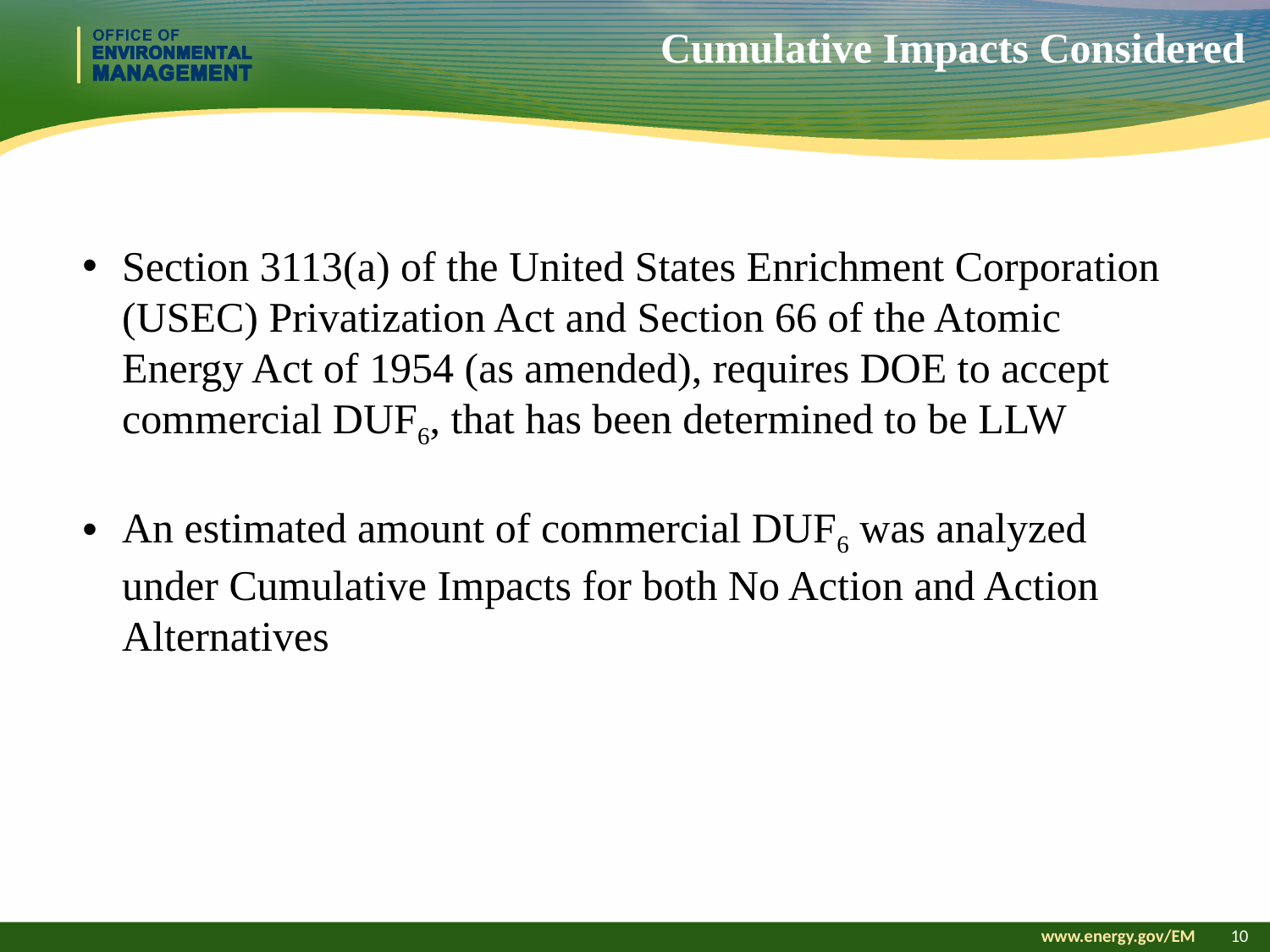

Cumulative Impacts Considered
Section 3113(a) of the United States Enrichment Corporation (USEC) Privatization Act and Section 66 of the Atomic Energy Act of 1954 (as amended), requires DOE to accept commercial DUF6, that has been determined to be LLW

An estimated amount of commercial DUF6 was analyzed under Cumulative Impacts for both No Action and Action Alternatives